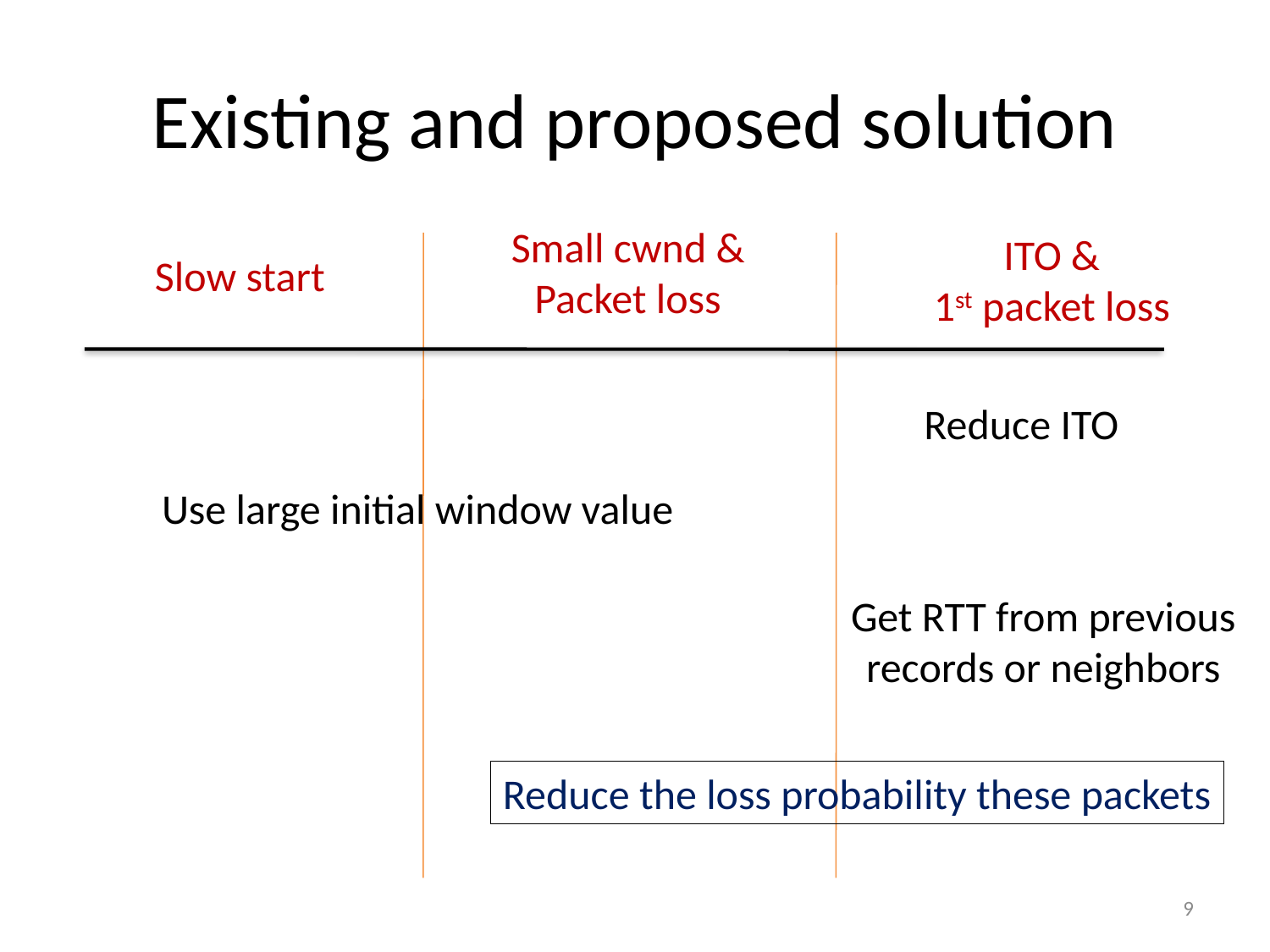

# Existing and proposed solution
Small cwnd &
Packet loss
ITO &
1st packet loss
Slow start
Reduce ITO
Use large initial window value
Get RTT from previous
records or neighbors
Reduce the loss probability these packets
9